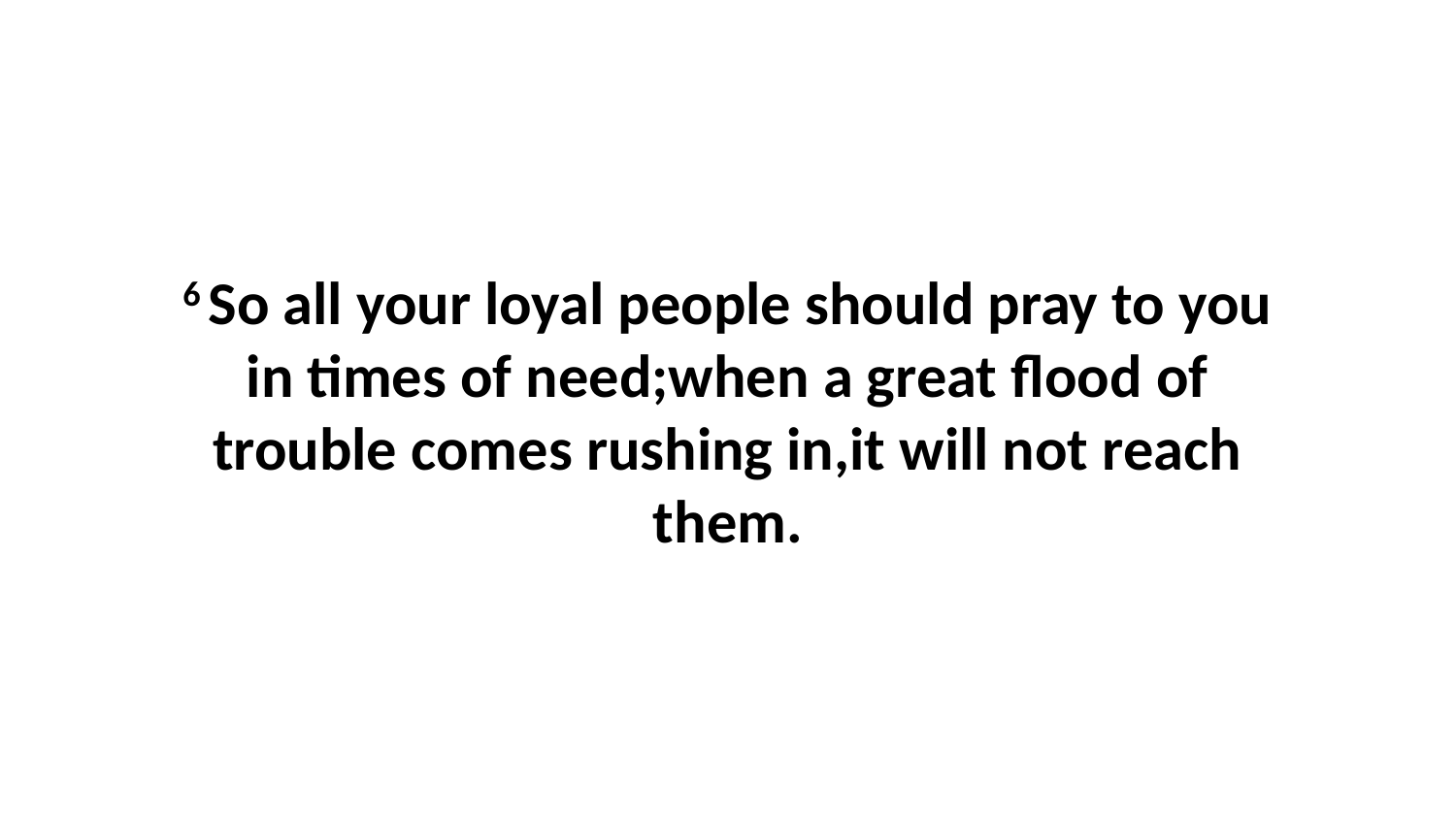

6 So all your loyal people should pray to you in times of need;when a great flood of trouble comes rushing in,it will not reach them.